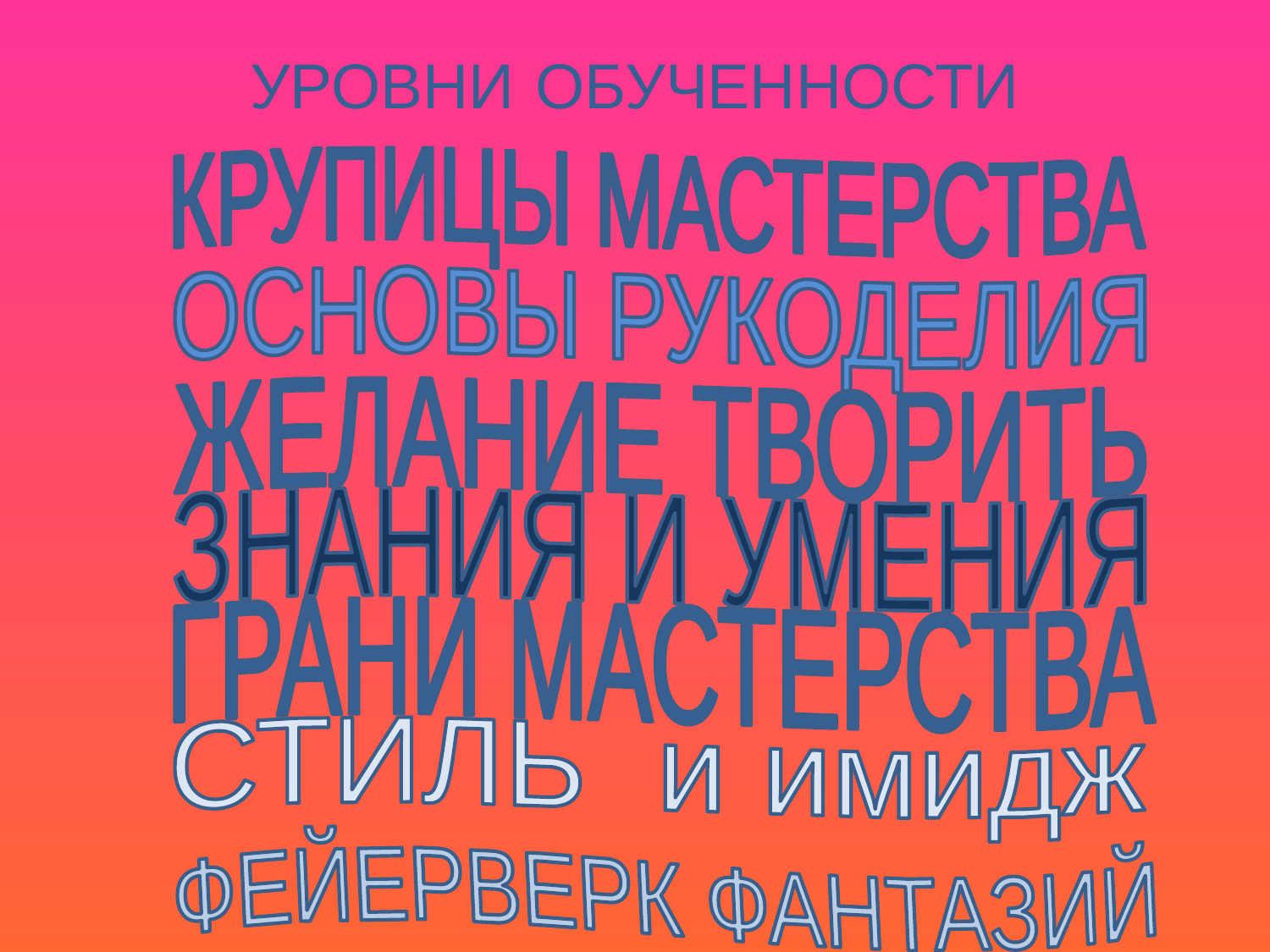

# УРОВНИ ОБУЧЕННОСТИ
КРУПИЦЫ МАСТЕРСТВА
ОСНОВЫ РУКОДЕЛИЯ
ЖЕЛАНИЕ ТВОРИТЬ
ЗНАНИЯ И УМЕНИЯ
ГРАНИ МАСТЕРСТВА
СТИЛЬ  и имидж
ФЕЙЕРВЕРК ФАНТАЗИЙ